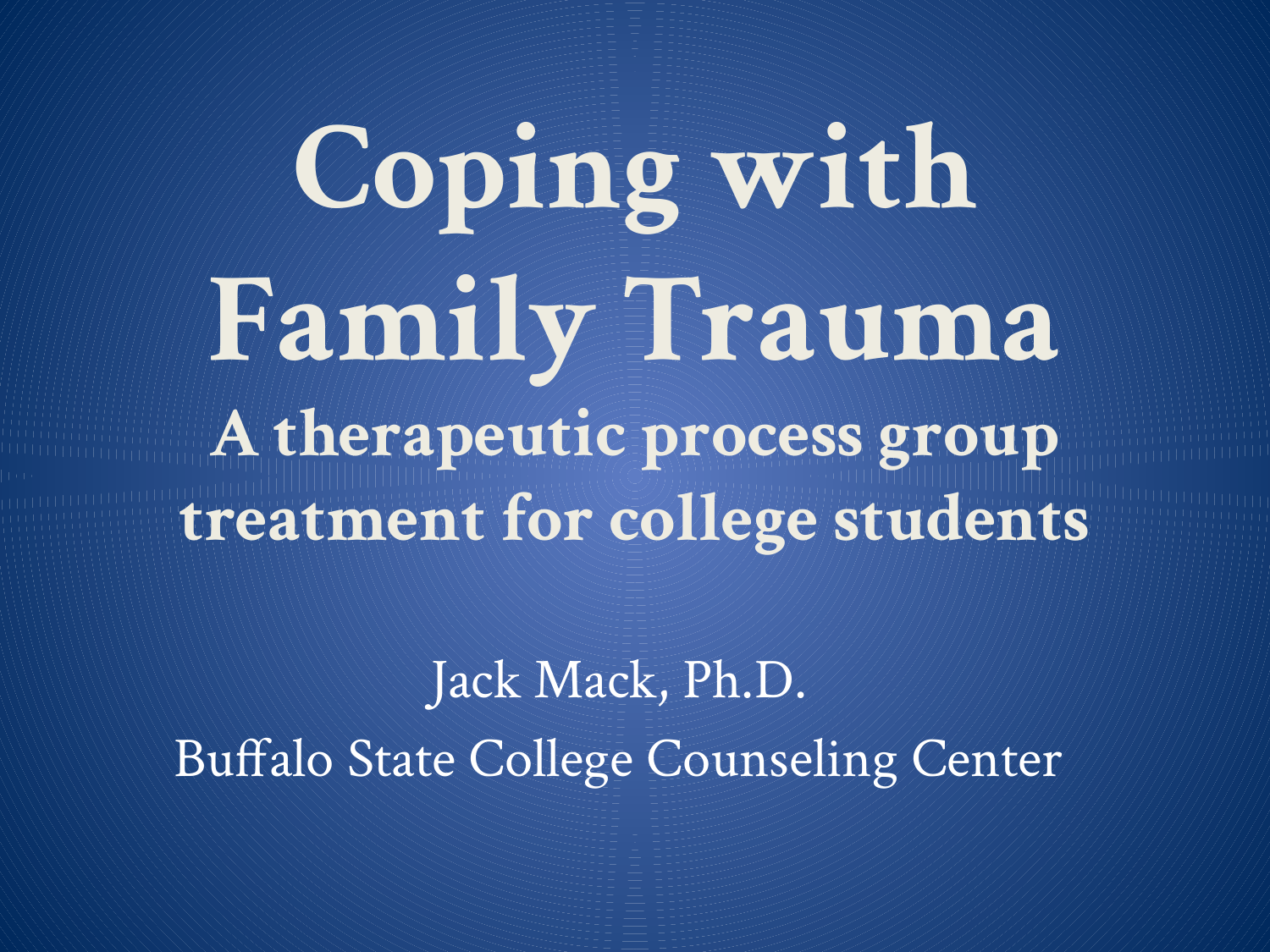

# Coping with Family Trauma A therapeutic process group treatment for college students
Jack Mack, Ph.D.
Buffalo State College Counseling Center